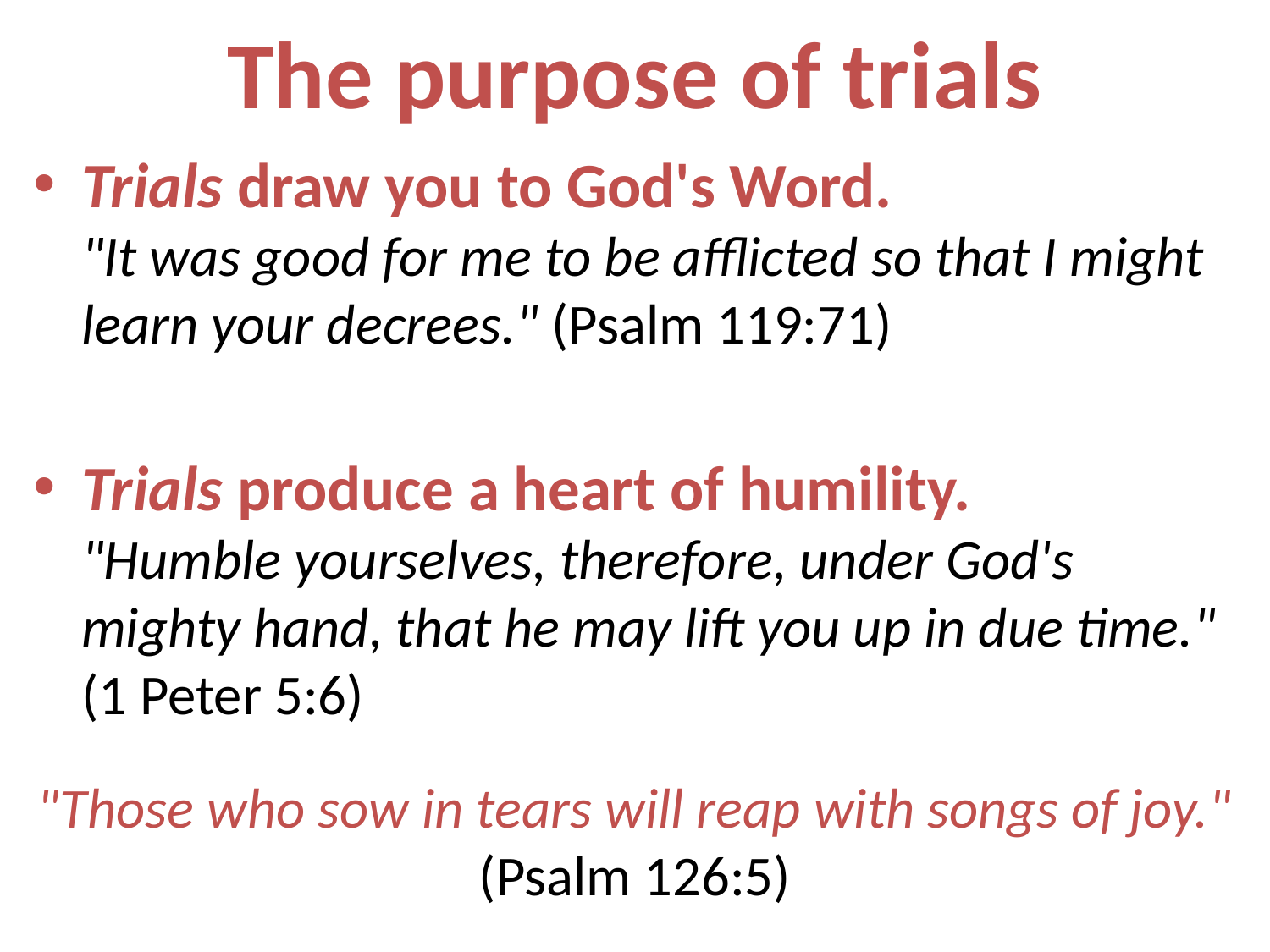

# The purpose of trials
Trials draw you to God's Word.
"It was good for me to be afflicted so that I might learn your decrees." (Psalm 119:71)

Trials produce a heart of humility.
"Humble yourselves, therefore, under God's mighty hand, that he may lift you up in due time." (1 Peter 5:6)

"Those who sow in tears will reap with songs of joy." (Psalm 126:5)